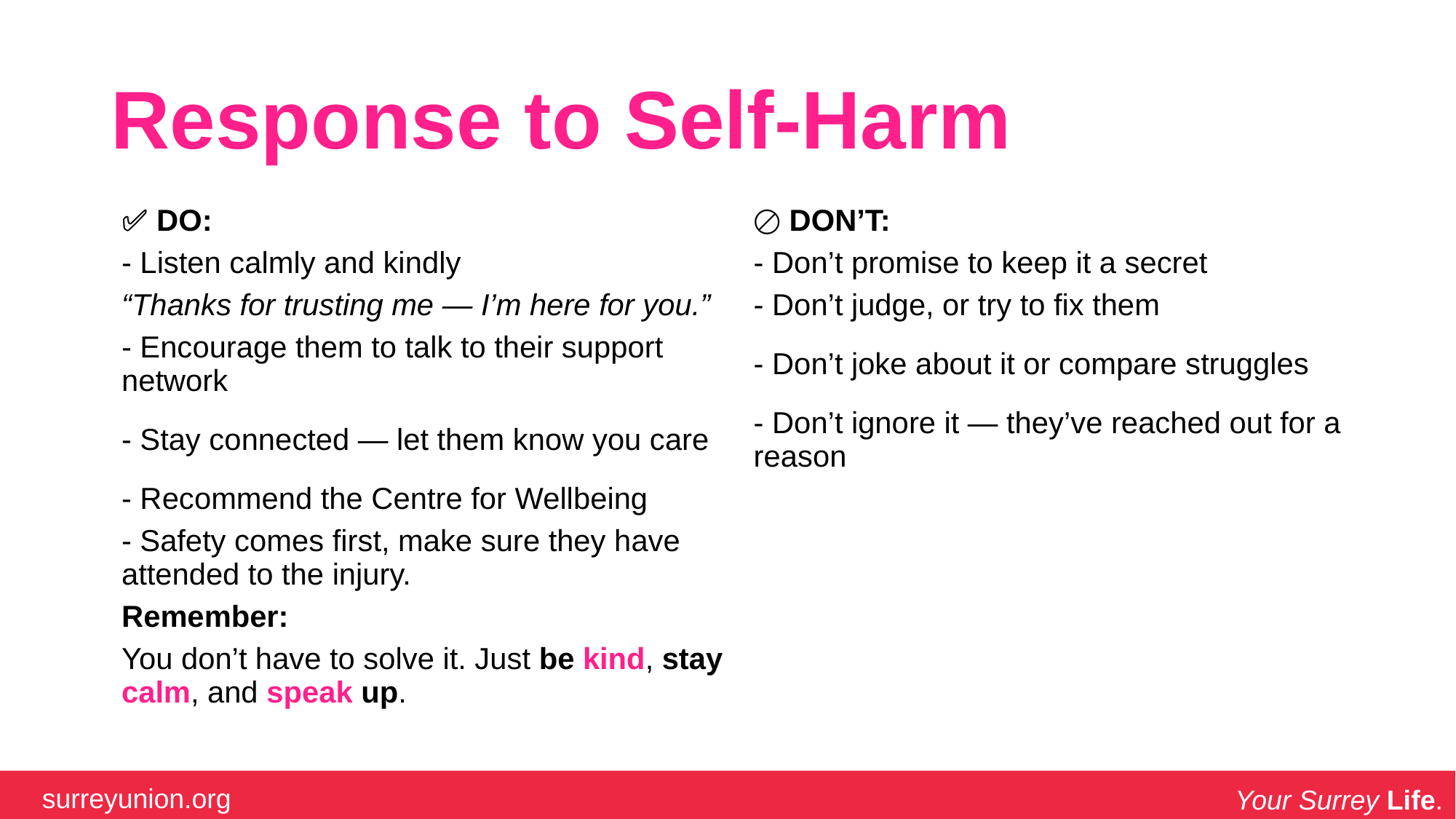

# Response to Self-Harm
|  |  |
| --- | --- |
|  |  |
| ✅ DO: | 🚫 DON’T: |
| - Listen calmly and kindly | - Don’t promise to keep it a secret |
| “Thanks for trusting me — I’m here for you.” | - Don’t judge, or try to fix them |
| - Encourage them to talk to their support network | - Don’t joke about it or compare struggles |
| - Stay connected — let them know you care | - Don’t ignore it — they’ve reached out for a reason |
| - Recommend the Centre for Wellbeing |  |
| - Safety comes first, make sure they have attended to the injury. |  |
| Remember: |  |
| You don’t have to solve it. Just be kind, stay calm, and speak up. |  |
|  |  |
|  |  |

surreyunion.org
Your Surrey Life.